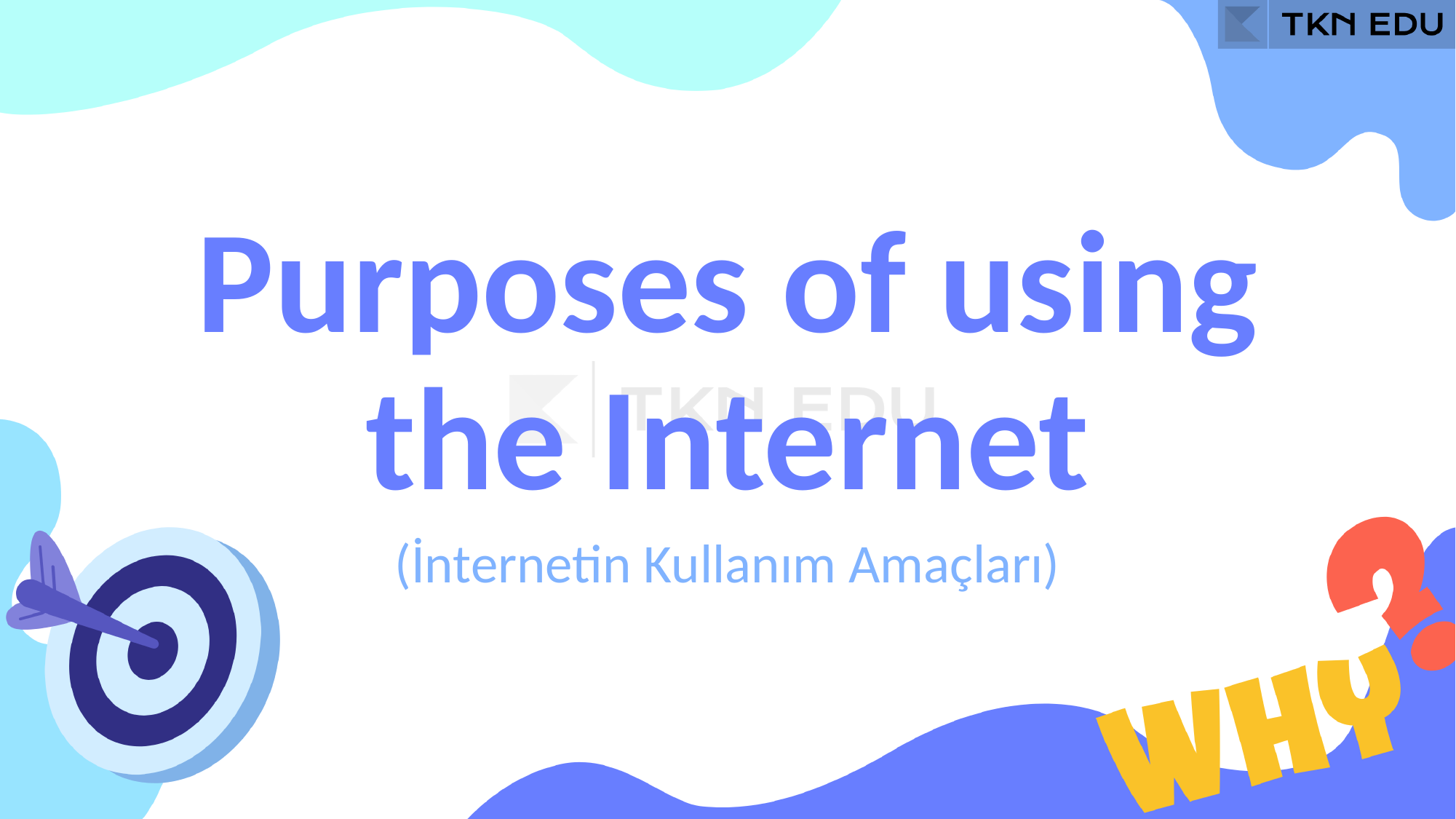

Purposes of using the Internet
(İnternetin Kullanım Amaçları)